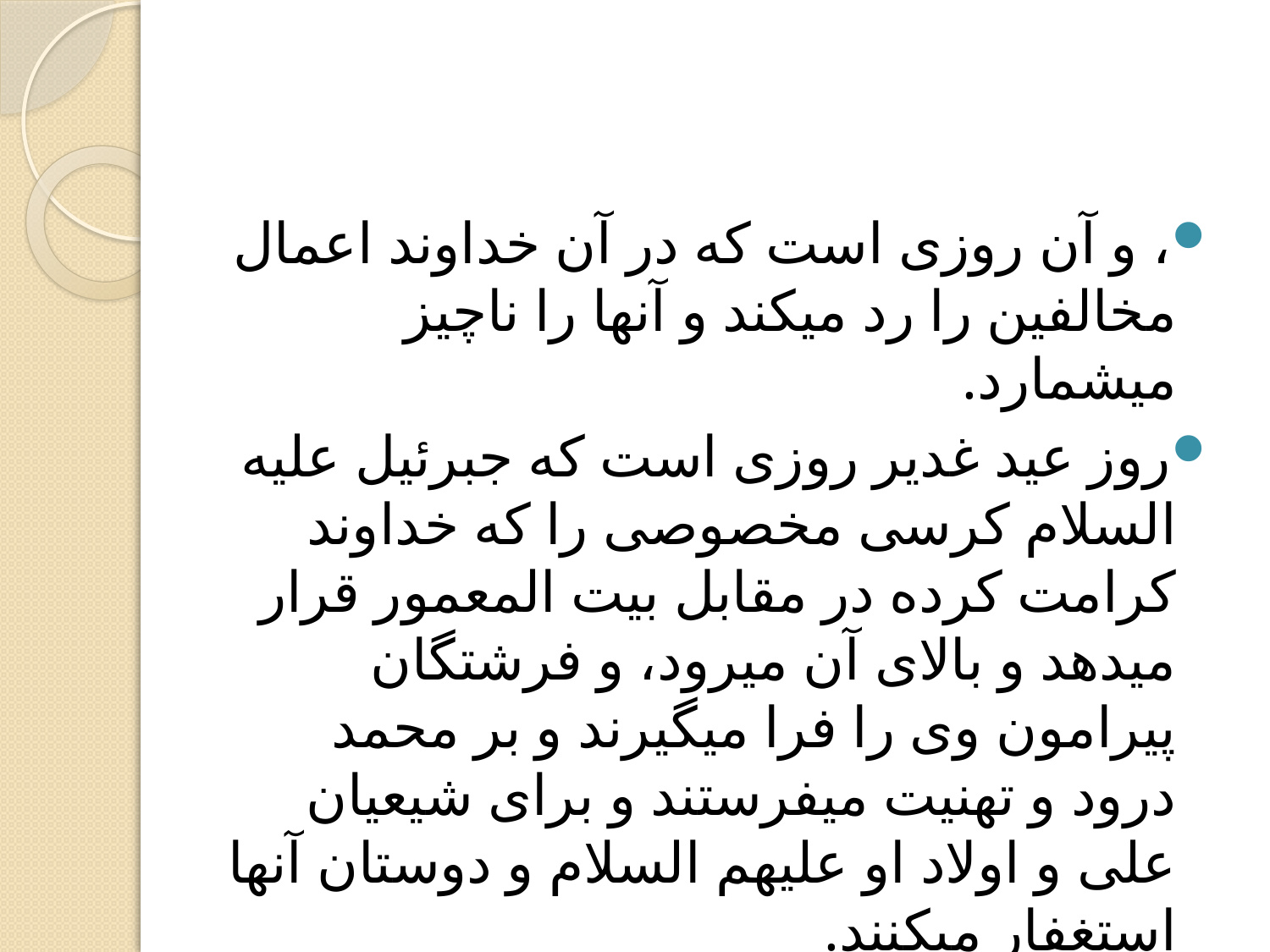

#
، و آن روزى است كه در آن خداوند اعمال مخالفين را رد ميكند و آن‏ها را ناچيز ميشمارد.
روز عيد غدير روزى است كه جبرئيل عليه السلام كرسى مخصوصى را كه خداوند كرامت كرده در مقابل بيت المعمور قرار ميدهد و بالاى آن ميرود، و فرشتگان پيرامون وى را فرا ميگيرند و بر محمد درود و تهنيت ميفرستند و براى شيعيان على و اولاد او عليهم السلام و دوستان آنها استغفار ميكنند.